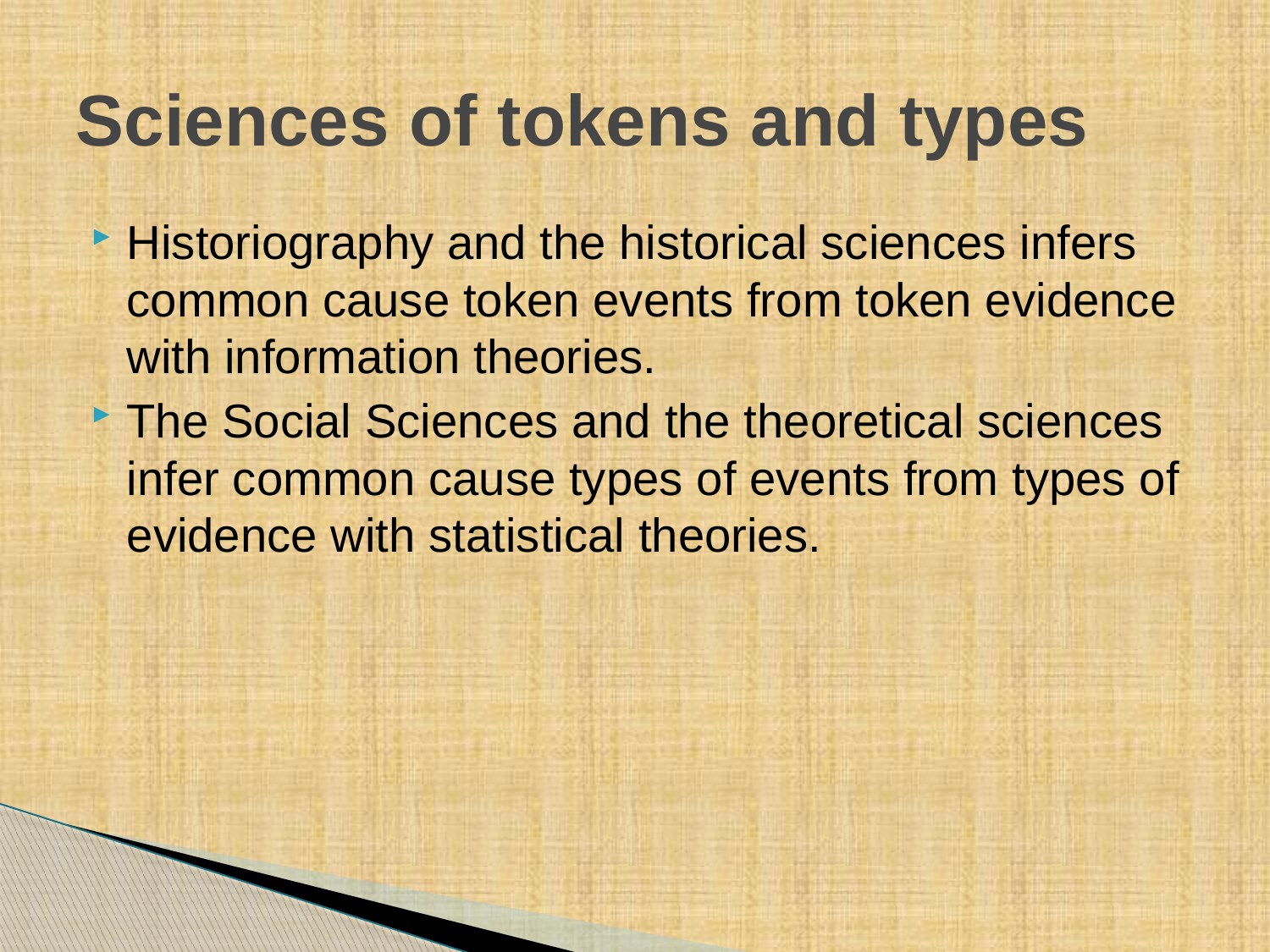

# Sciences of tokens and types
Historiography and the historical sciences infers common cause token events from token evidence with information theories.
The Social Sciences and the theoretical sciences infer common cause types of events from types of evidence with statistical theories.